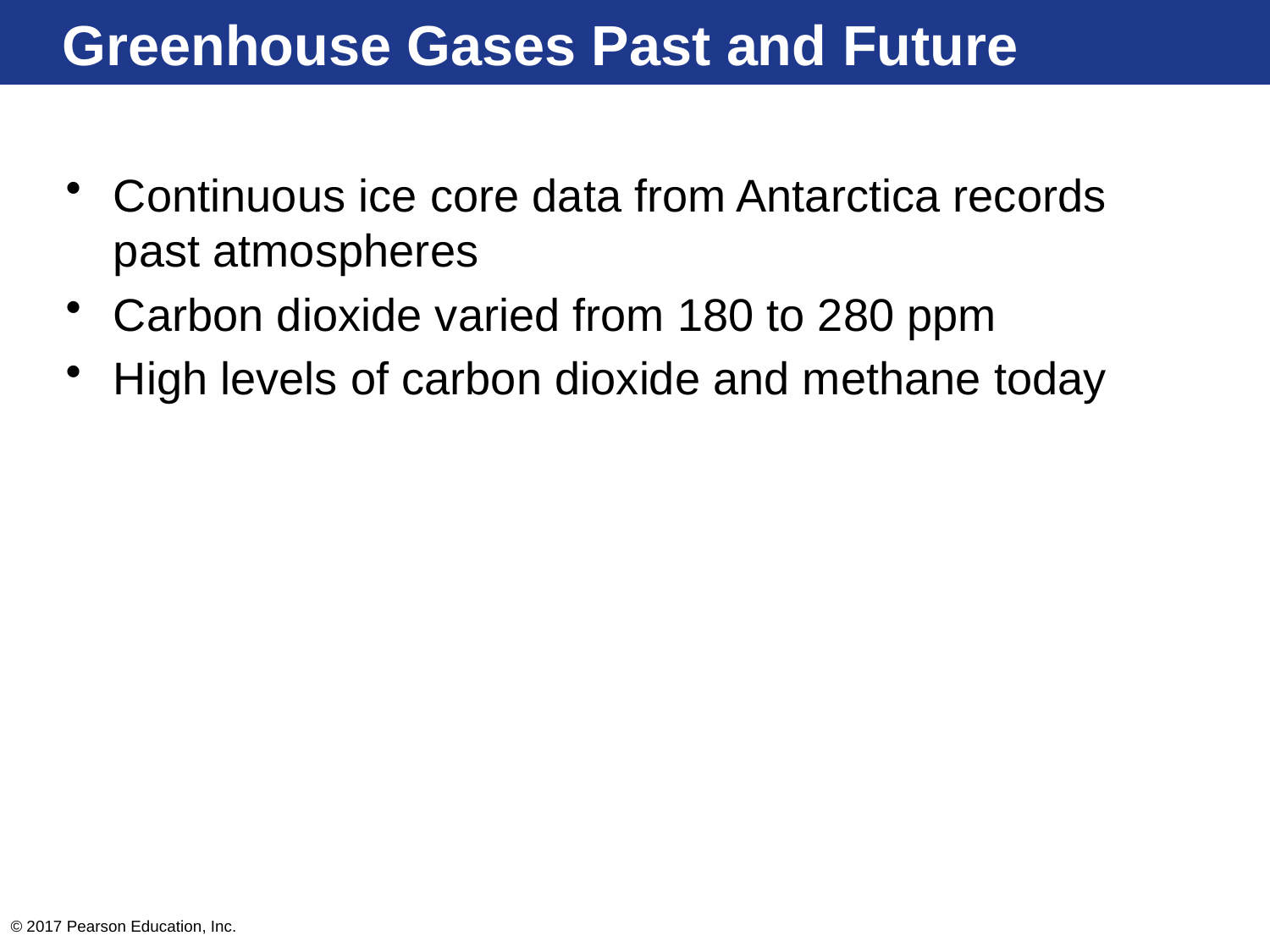

# Greenhouse Gases Past and Future
Continuous ice core data from Antarctica records past atmospheres
Carbon dioxide varied from 180 to 280 ppm
High levels of carbon dioxide and methane today